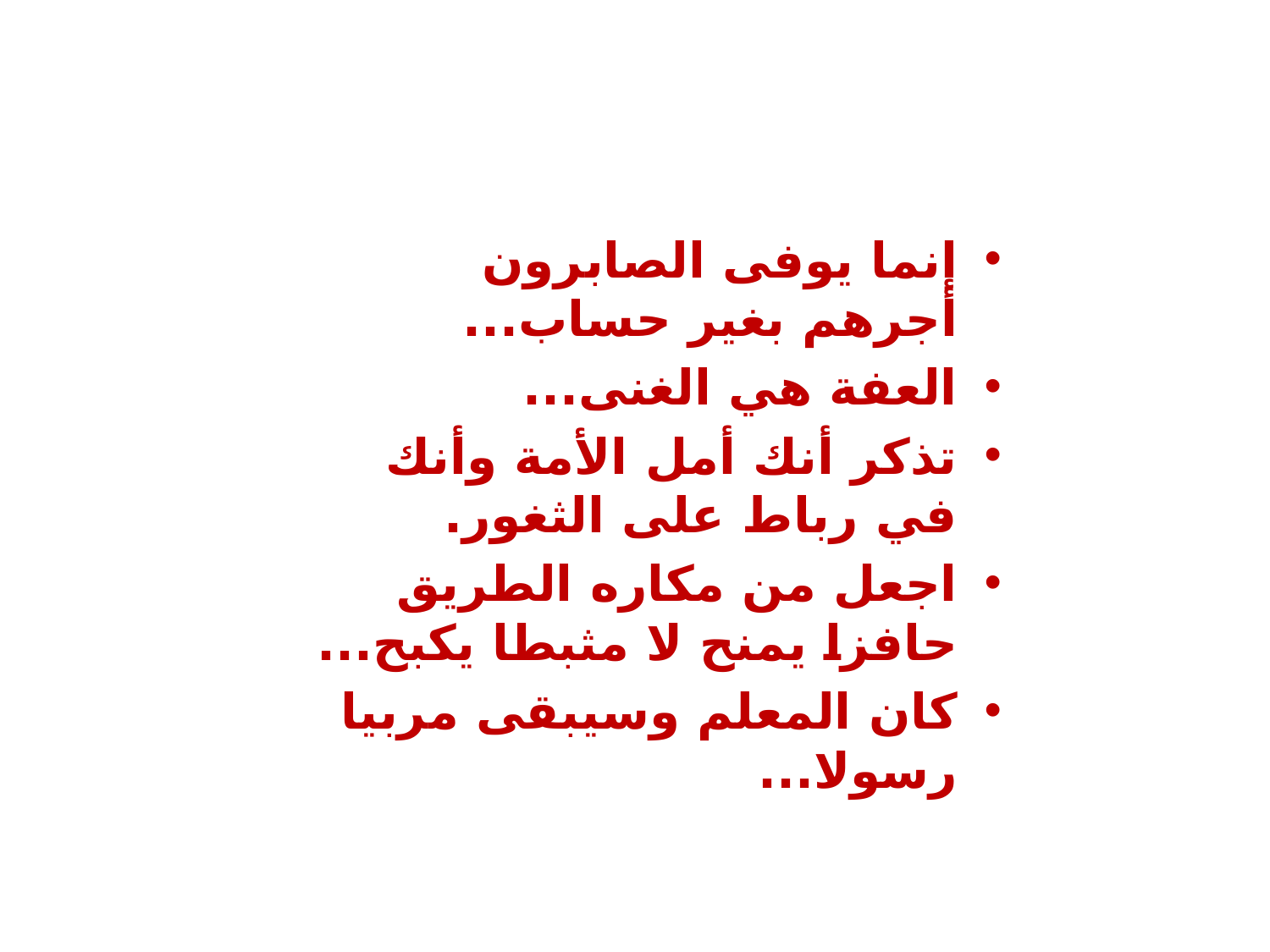

#
إنما يوفى الصابرون أجرهم بغير حساب...
العفة هي الغنى...
تذكر أنك أمل الأمة وأنك في رباط على الثغور.
اجعل من مكاره الطريق حافزا يمنح لا مثبطا يكبح...
كان المعلم وسيبقى مربيا رسولا...